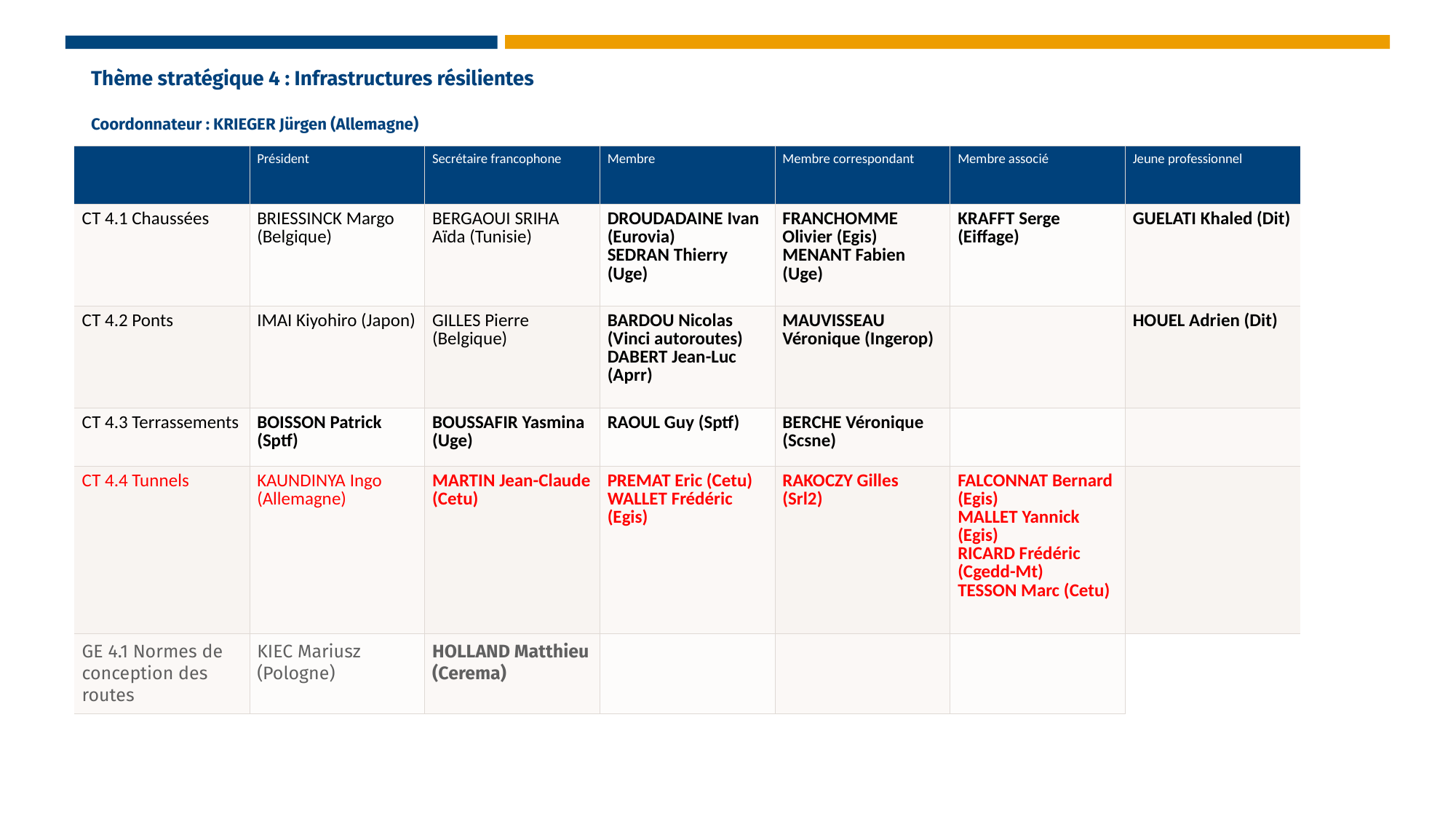

Thème stratégique 4 : Infrastructures résilientes

Coordonnateur : KRIEGER Jürgen (Allemagne)

|  | Président | Secrétaire francophone | Membre | Membre correspondant | Membre associé | Jeune professionnel |
| --- | --- | --- | --- | --- | --- | --- |
| CT 4.1 Chaussées | BRIESSINCK Margo (Belgique) | BERGAOUI SRIHA Aïda (Tunisie) | DROUDADAINE Ivan (Eurovia) SEDRAN Thierry (Uge) | FRANCHOMME Olivier (Egis) MENANT Fabien (Uge) | KRAFFT Serge (Eiffage) | GUELATI Khaled (Dit) |
| CT 4.2 Ponts | IMAI Kiyohiro (Japon) | GILLES Pierre (Belgique) | BARDOU Nicolas (Vinci autoroutes) DABERT Jean-Luc (Aprr) | MAUVISSEAU Véronique (Ingerop) |  | HOUEL Adrien (Dit) |
| CT 4.3 Terrassements | BOISSON Patrick (Sptf) | BOUSSAFIR Yasmina (Uge) | RAOUL Guy (Sptf) | BERCHE Véronique (Scsne) |  |  |
| CT 4.4 Tunnels | KAUNDINYA Ingo (Allemagne) | MARTIN Jean-Claude (Cetu) | PREMAT Eric (Cetu) WALLET Frédéric (Egis) | RAKOCZY Gilles (Srl2) | FALCONNAT Bernard (Egis) MALLET Yannick (Egis) RICARD Frédéric (Cgedd-Mt) TESSON Marc (Cetu) |  |
| GE 4.1 Normes de conception des routes | KIEC Mariusz (Pologne) | HOLLAND Matthieu (Cerema) |  |  |  |  |